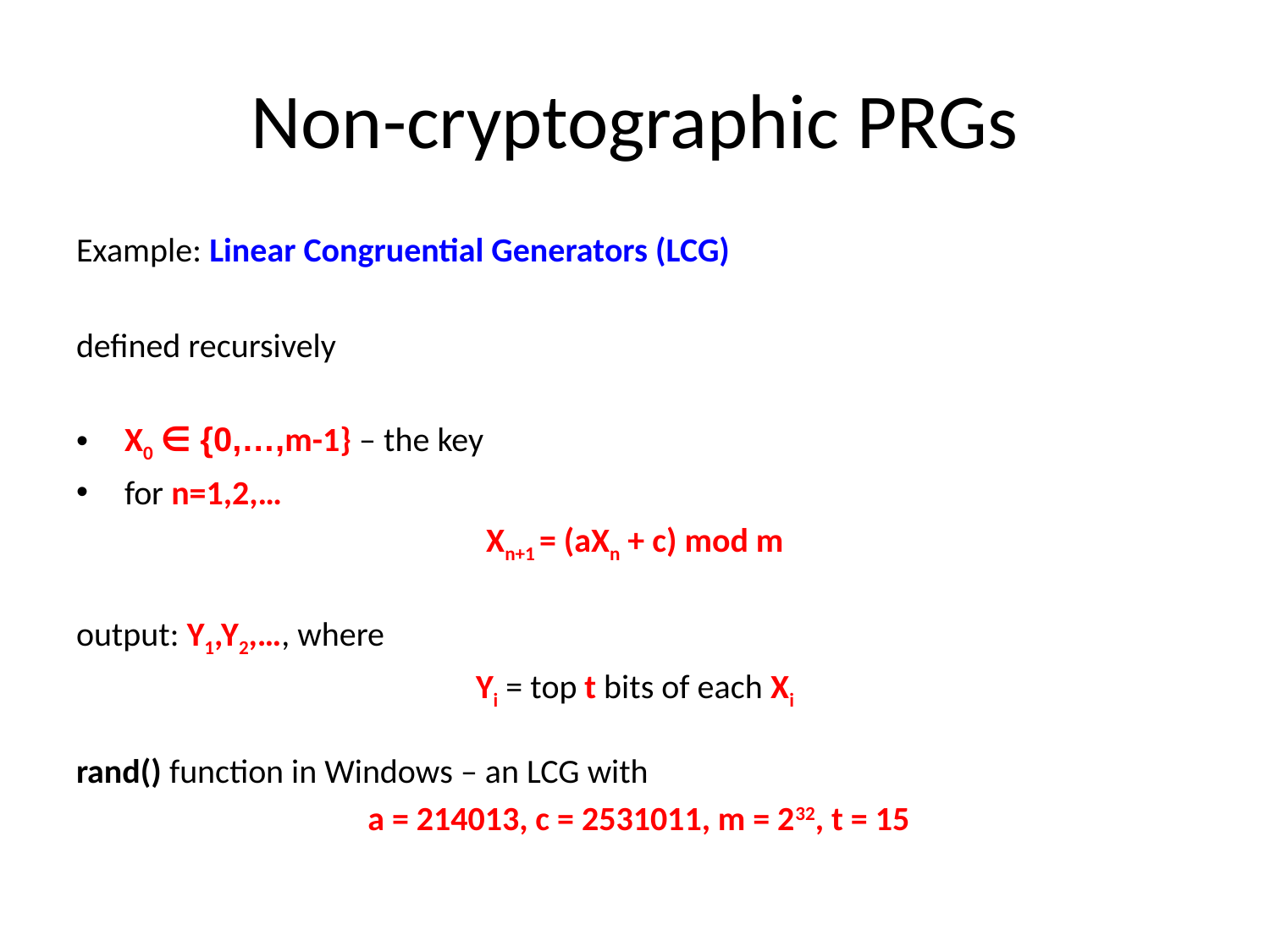

# Non-cryptographic PRGs
Example: Linear Congruential Generators (LCG)

defined recursively

 X0 ∈ {0,…,m-1} – the key
 for n=1,2,…
Xn+1 = (aXn + c) mod m
output: Y1,Y2,…, where
Yi = top t bits of each Xi
rand() function in Windows – an LCG with
 a = 214013, c = 2531011, m = 232, t = 15